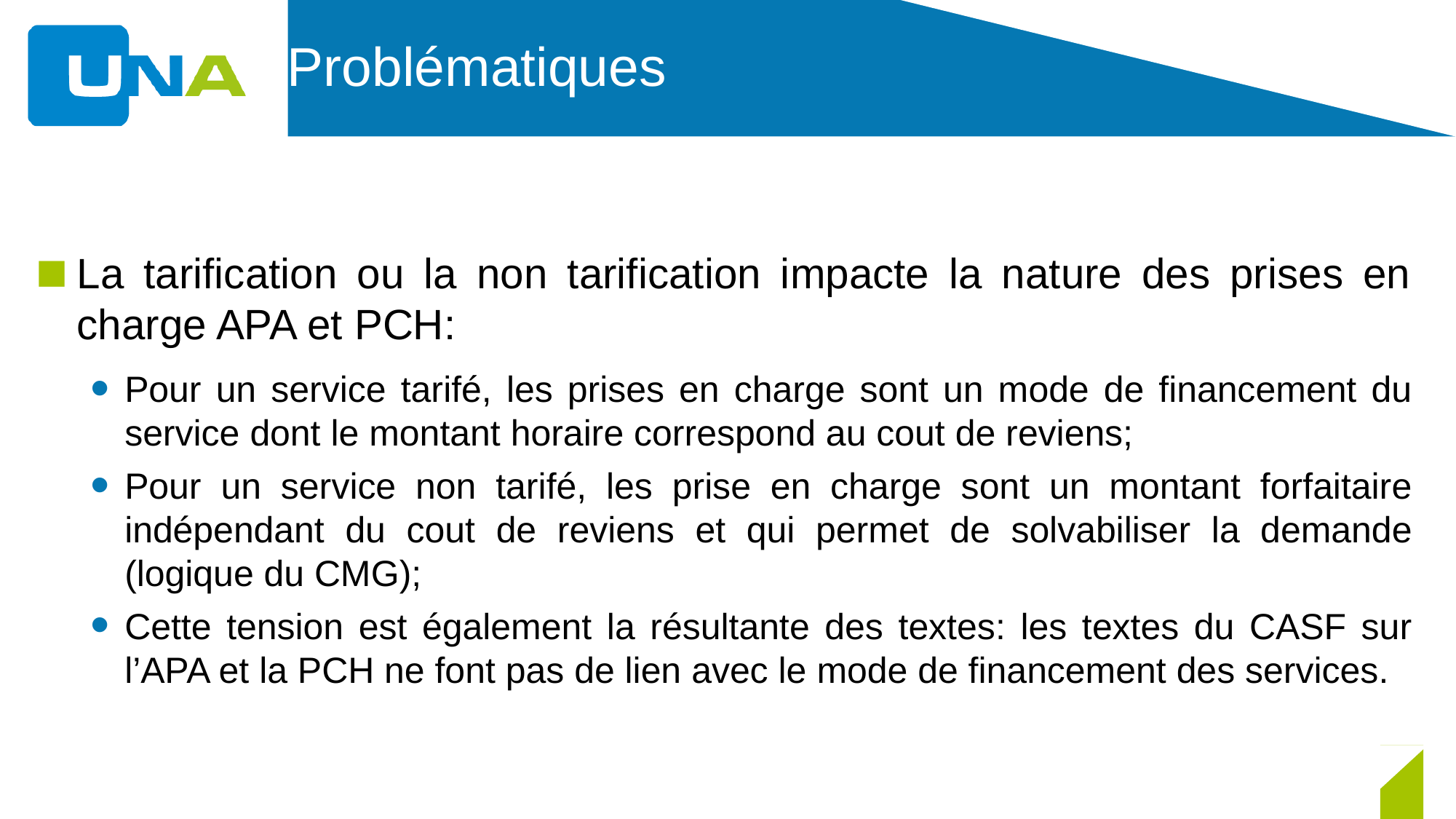

# Problématiques

La tarification ou la non tarification impacte la nature des prises en charge APA et PCH:
Pour un service tarifé, les prises en charge sont un mode de financement du service dont le montant horaire correspond au cout de reviens;
Pour un service non tarifé, les prise en charge sont un montant forfaitaire indépendant du cout de reviens et qui permet de solvabiliser la demande (logique du CMG);
Cette tension est également la résultante des textes: les textes du CASF sur l’APA et la PCH ne font pas de lien avec le mode de financement des services.